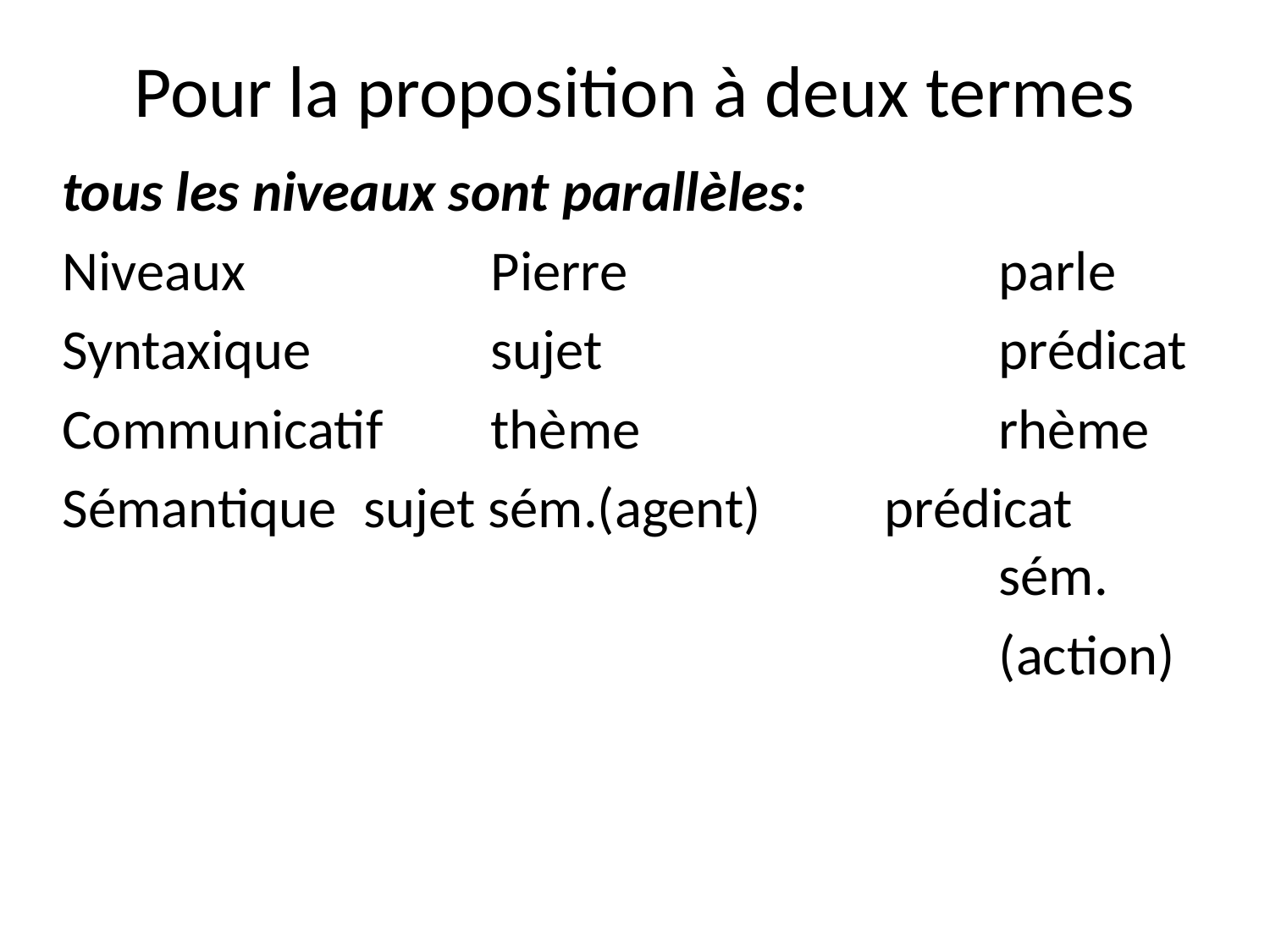

# Pour la proposition à deux termes
tous les niveaux sont parallèles:
Niveaux		Pierre			parle
Syntaxique		sujet				prédicat
Communicatif	thème			rhème
Sémantique 	sujet sém.(agent)	 prédicat 								sém.
								(action)